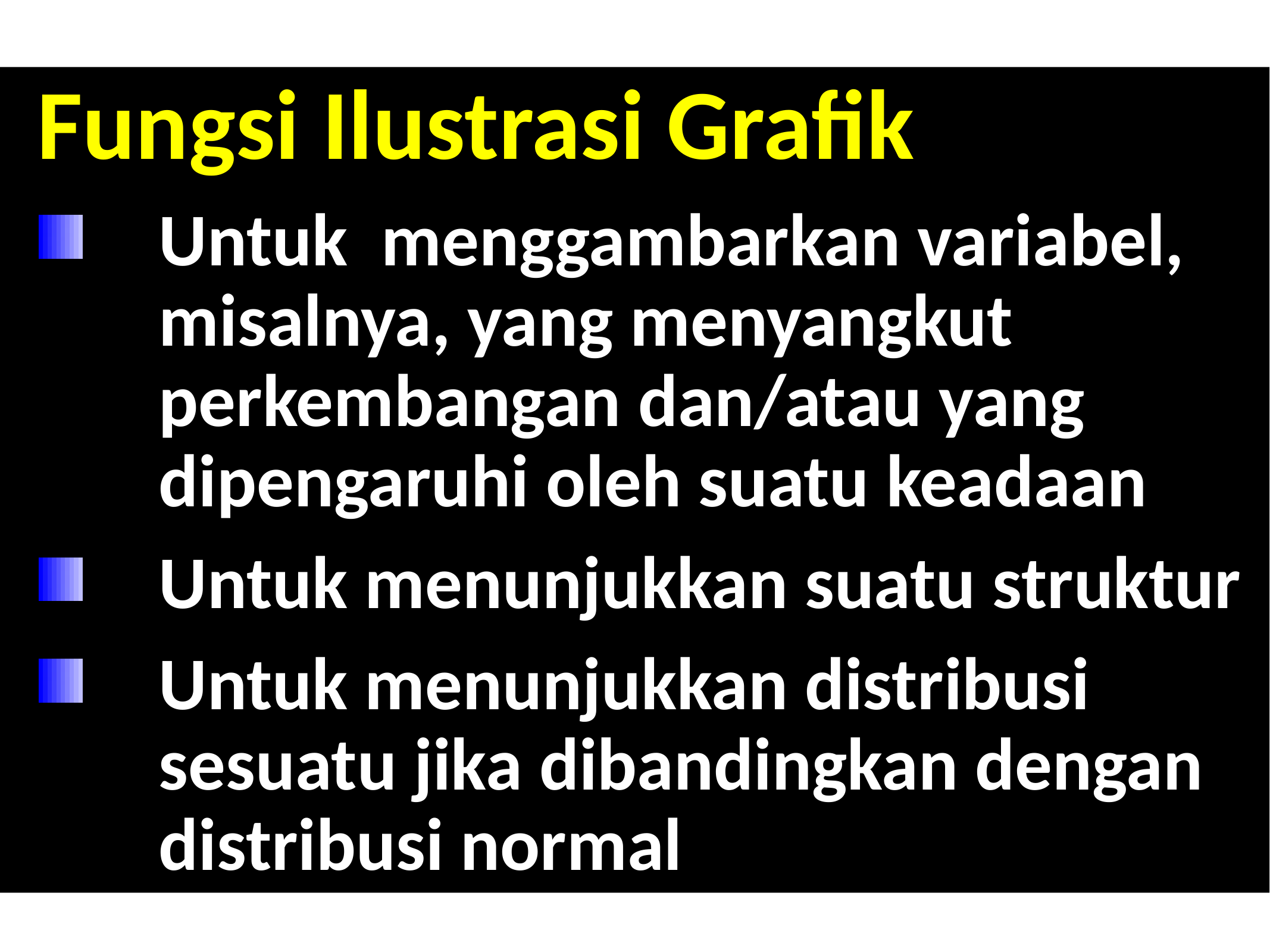

Fungsi Ilustrasi Grafik
Untuk  menggambarkan variabel, misalnya, yang menyangkut perkembangan dan/atau yang dipengaruhi oleh suatu keadaan
Untuk menunjukkan suatu struktur
Untuk menunjukkan distribusi sesuatu jika dibandingkan dengan distribusi normal